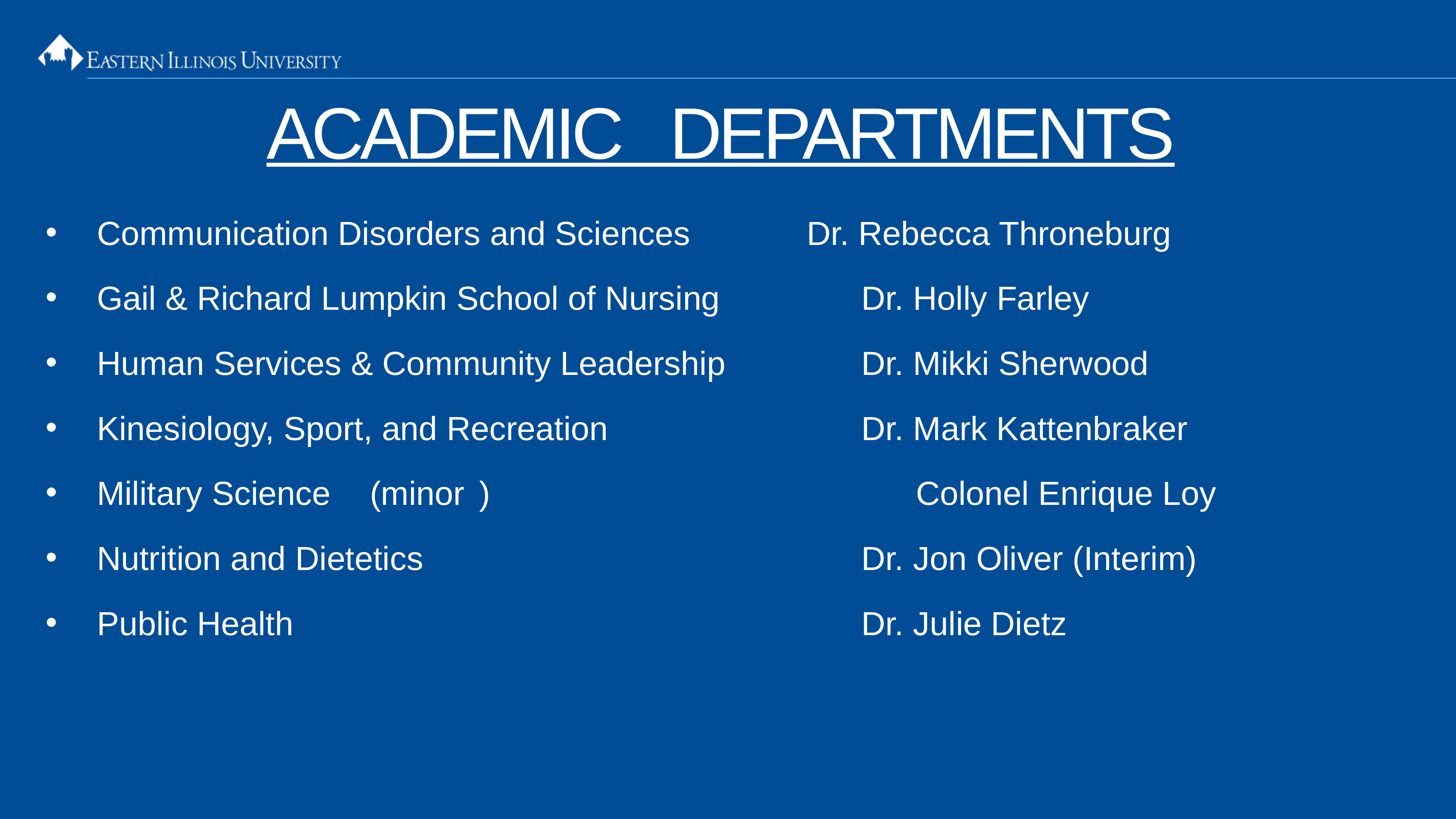

Academic   Departments
Communication Disorders and Sciences			Dr. Rebecca Throneburg
Gail & Richard Lumpkin School of Nursing			Dr. Holly Farley
Human Services & Community Leadership			Dr. Mikki Sherwood
Kinesiology, Sport, and Recreation					Dr. Mark Kattenbraker
Military Science	(minor	)								Colonel Enrique Loy
Nutrition and Dietetics									Dr. Jon Oliver (Interim)
Public Health		 									Dr. Julie Dietz